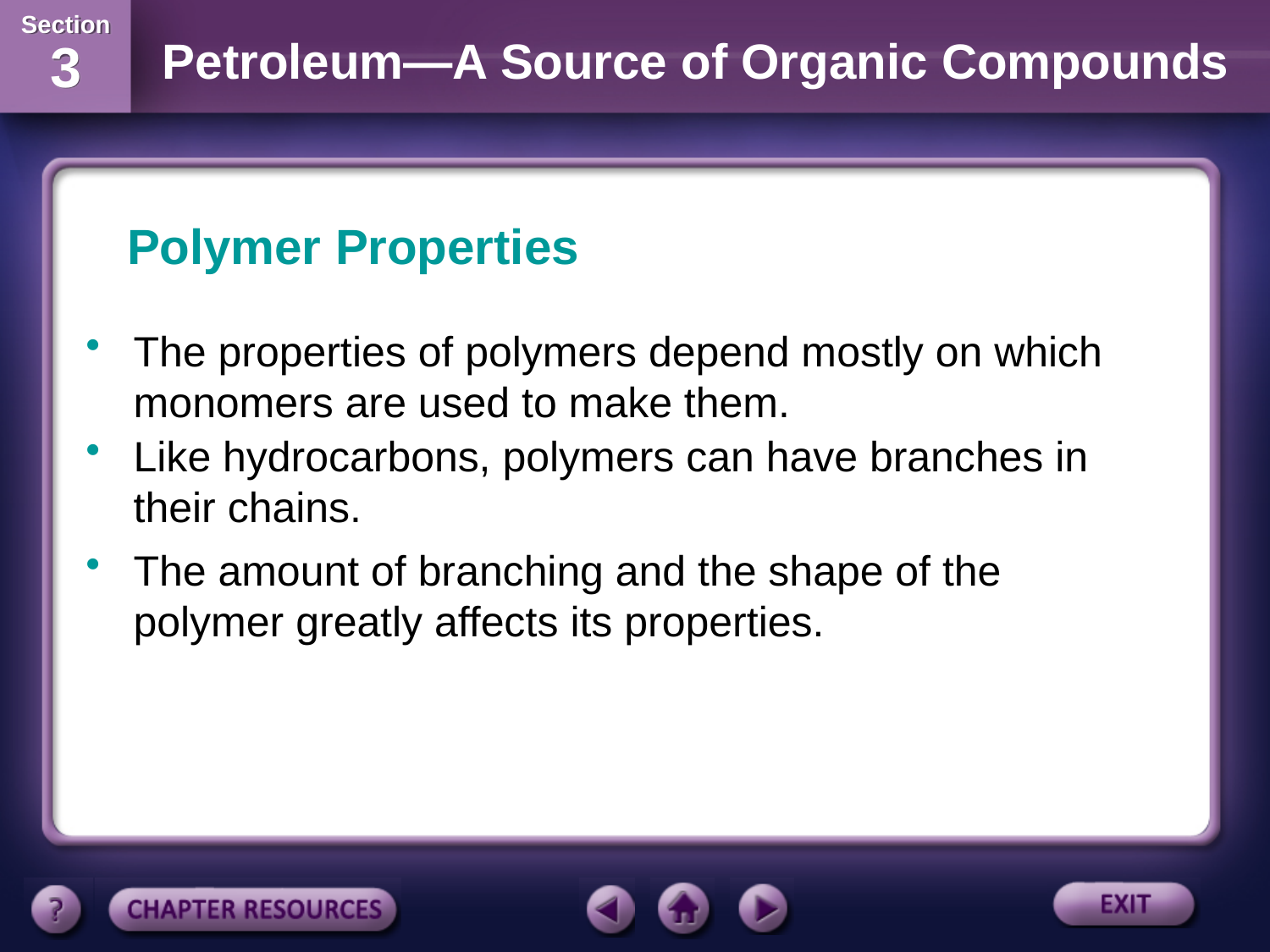

Polymer Properties
The properties of polymers depend mostly on which monomers are used to make them.
Like hydrocarbons, polymers can have branches in their chains.
The amount of branching and the shape of the polymer greatly affects its properties.